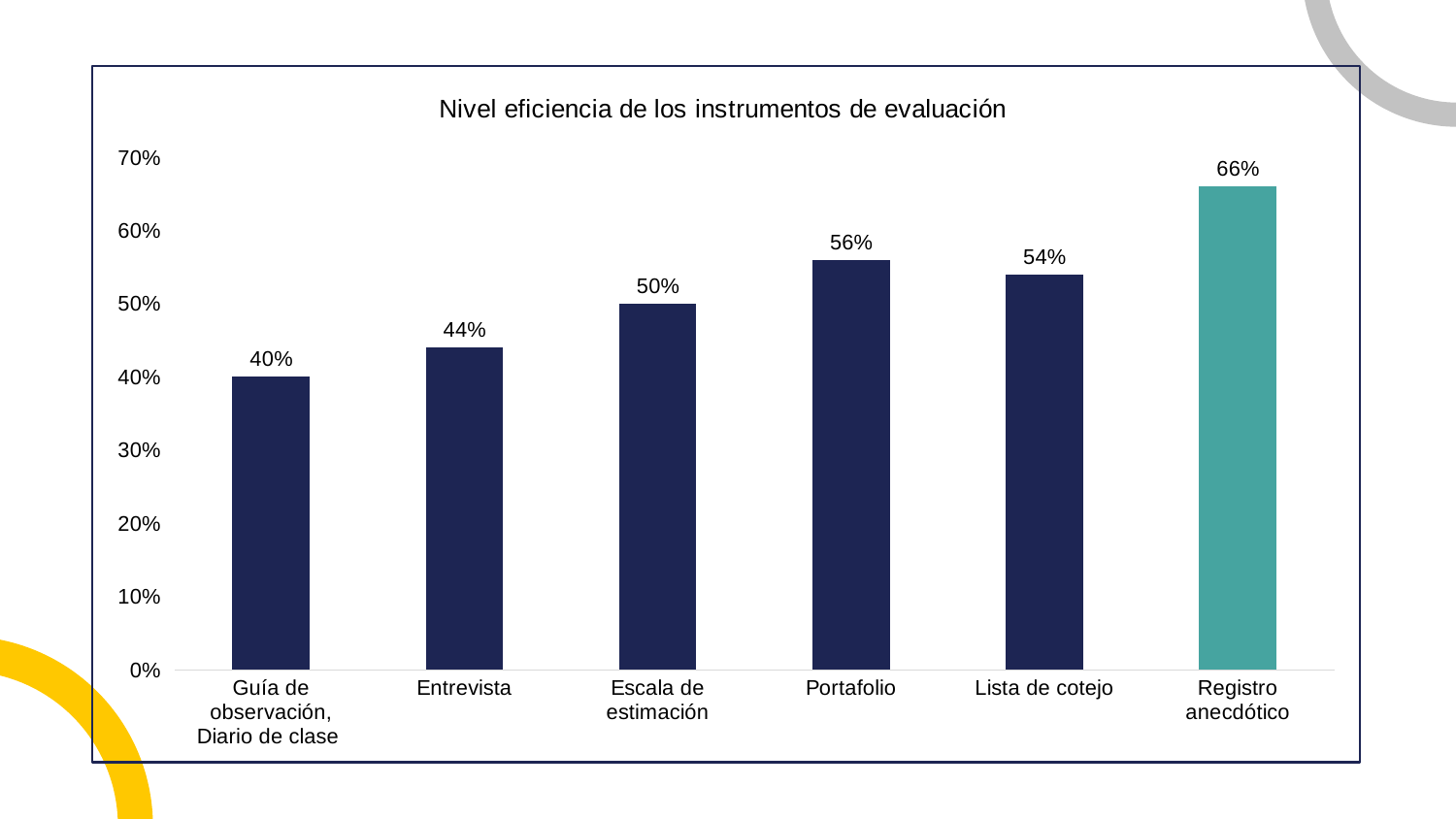

### Chart: Nivel eficiencia de los instrumentos de evaluación

| Category | 4 |
|---|---|
| Guía de observación, Diario de clase  | 0.4 |
| Entrevista | 0.44 |
| Escala de estimación | 0.5 |
| Portafolio | 0.56 |
| Lista de cotejo | 0.54 |
| Registro anecdótico | 0.66 |